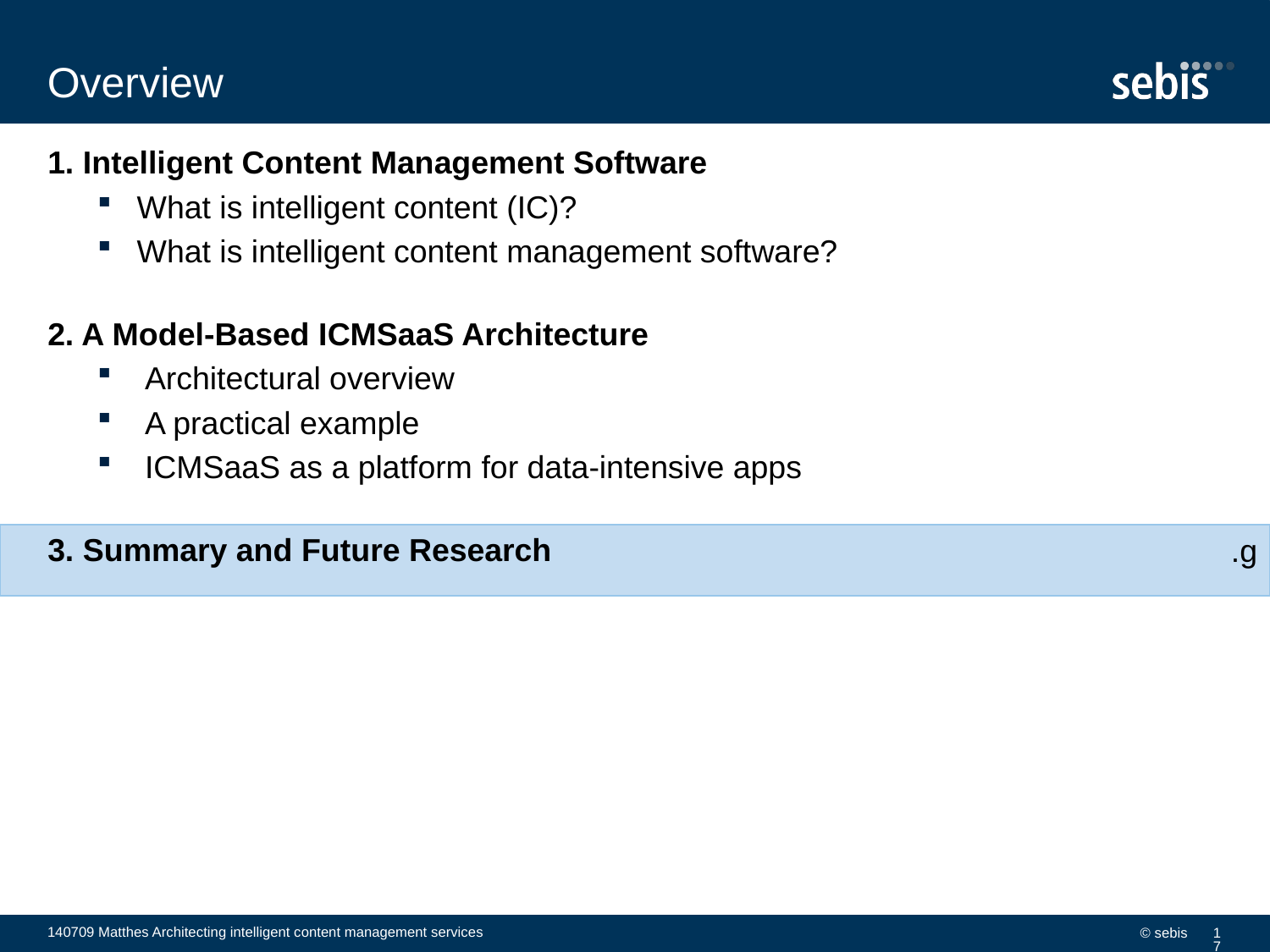

# Overview
1. Intelligent Content Management Software
What is intelligent content (IC)?
What is intelligent content management software?
2. A Model-Based ICMSaaS Architecture
Architectural overview
A practical example
ICMSaaS as a platform for data-intensive apps
3. Summary and Future Research
.g
140709 Matthes Architecting intelligent content management services
© sebis
17